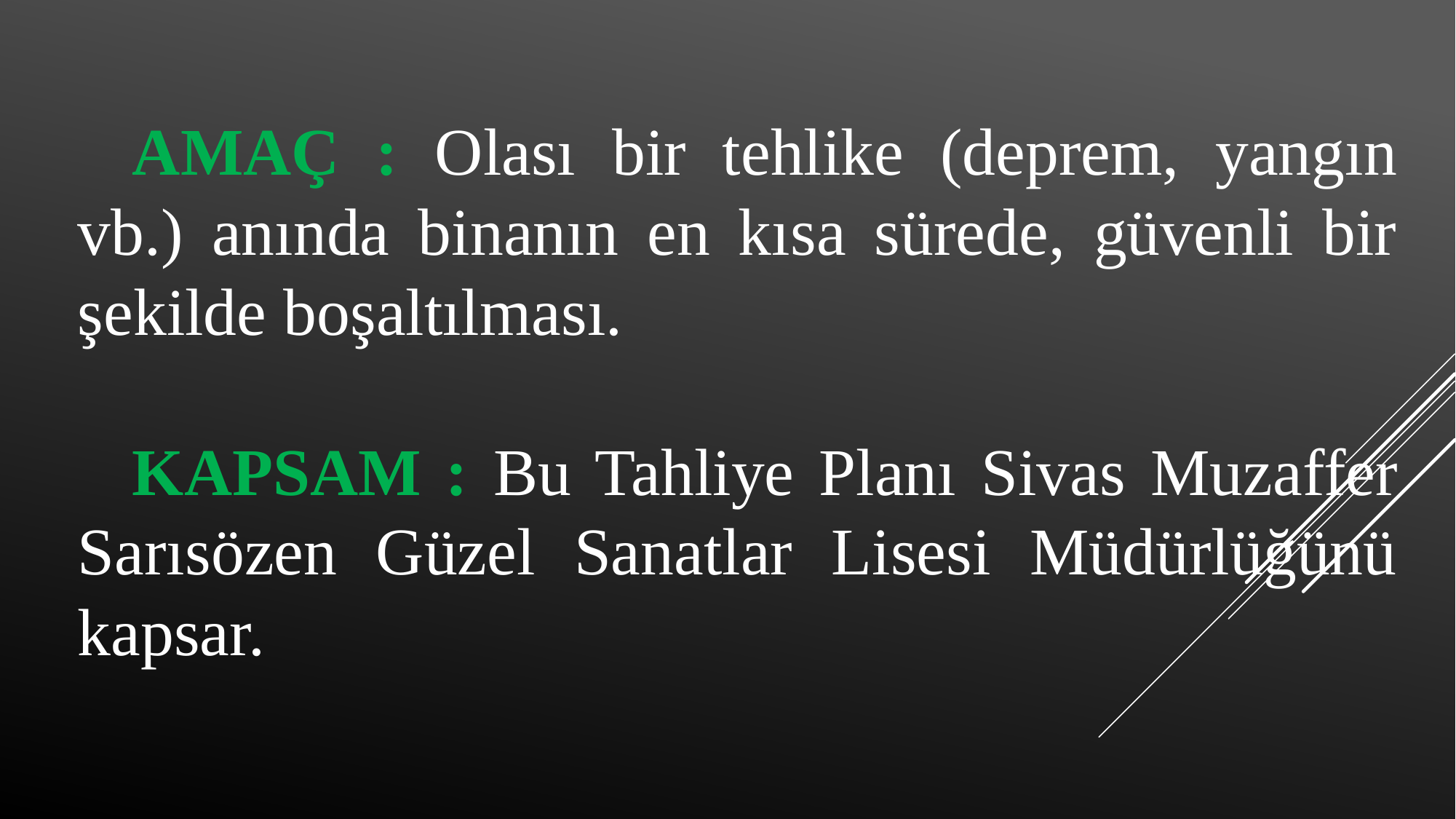

AMAÇ : Olası bir tehlike (deprem, yangın vb.) anında binanın en kısa sürede, güvenli bir şekilde boşaltılması.

KAPSAM : Bu Tahliye Planı Sivas Muzaffer Sarısözen Güzel Sanatlar Lisesi Müdürlüğünü kapsar.